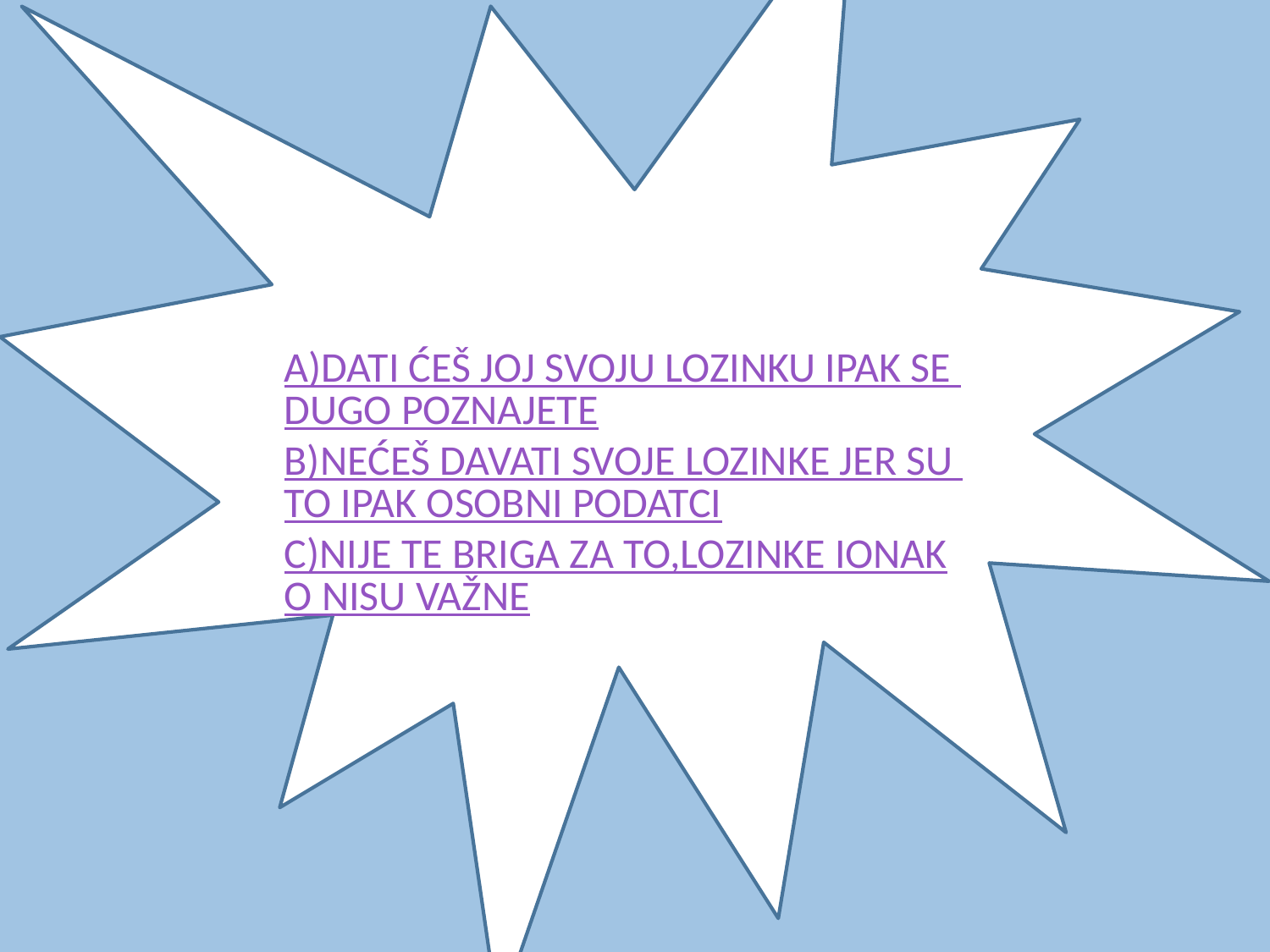

A)DATI ĆEŠ JOJ SVOJU LOZINKU IPAK SE DUGO POZNAJETE
B)NEĆEŠ DAVATI SVOJE LOZINKE JER SU TO IPAK OSOBNI PODATCI
C)NIJE TE BRIGA ZA TO,LOZINKE IONAKO NISU VAŽNE